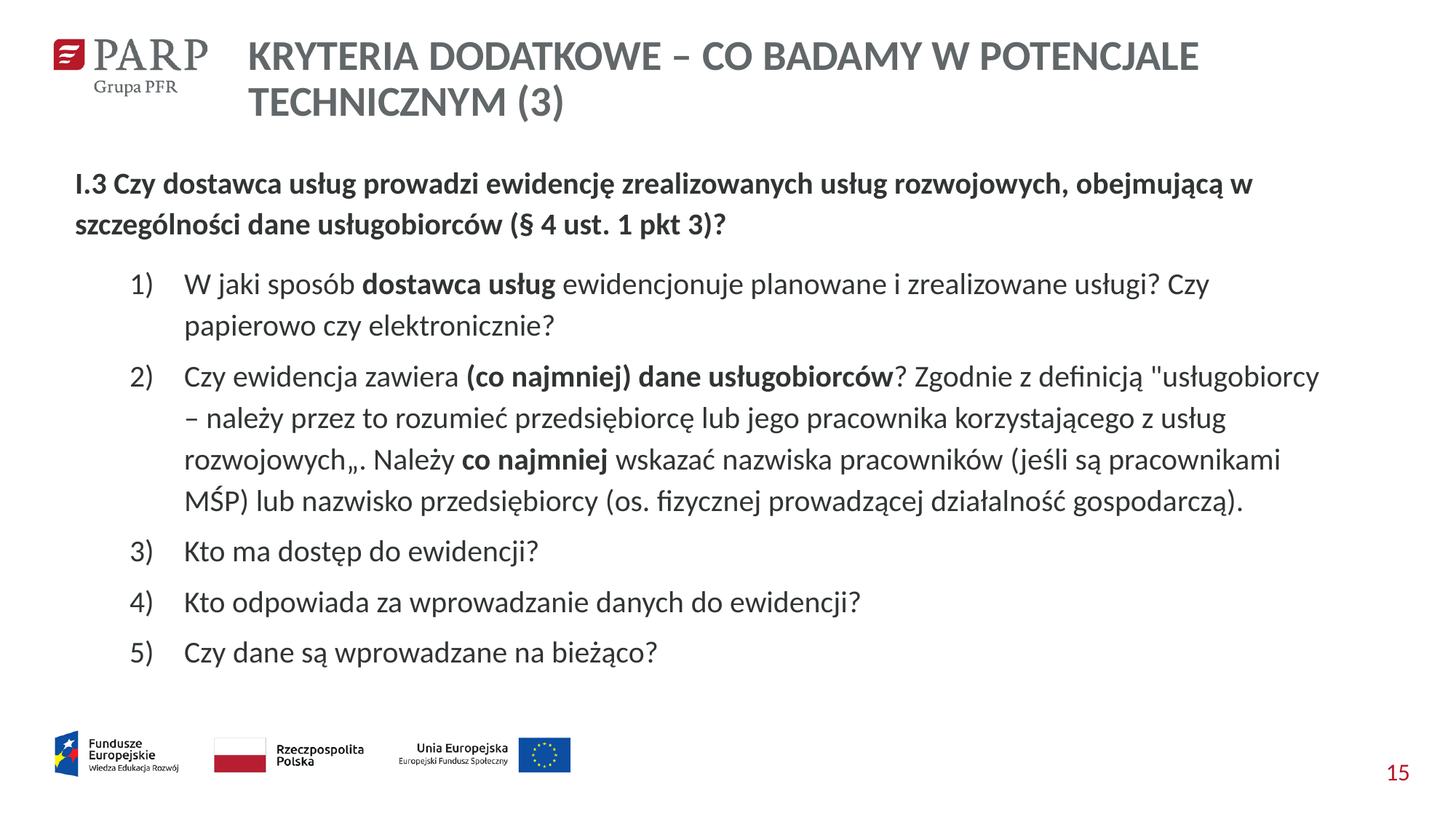

KRYTERIA DODATKOWE – CO BADAMY W POTENCJALE TECHNICZNYM (3)
I.3 Czy dostawca usług prowadzi ewidencję zrealizowanych usług rozwojowych, obejmującą w szczególności dane usługobiorców (§ 4 ust. 1 pkt 3)?
W jaki sposób dostawca usług ewidencjonuje planowane i zrealizowane usługi? Czy papierowo czy elektronicznie?
Czy ewidencja zawiera (co najmniej) dane usługobiorców? Zgodnie z definicją "usługobiorcy – należy przez to rozumieć przedsiębiorcę lub jego pracownika korzystającego z usług rozwojowych„. Należy co najmniej wskazać nazwiska pracowników (jeśli są pracownikami MŚP) lub nazwisko przedsiębiorcy (os. fizycznej prowadzącej działalność gospodarczą).
Kto ma dostęp do ewidencji?
Kto odpowiada za wprowadzanie danych do ewidencji?
Czy dane są wprowadzane na bieżąco?